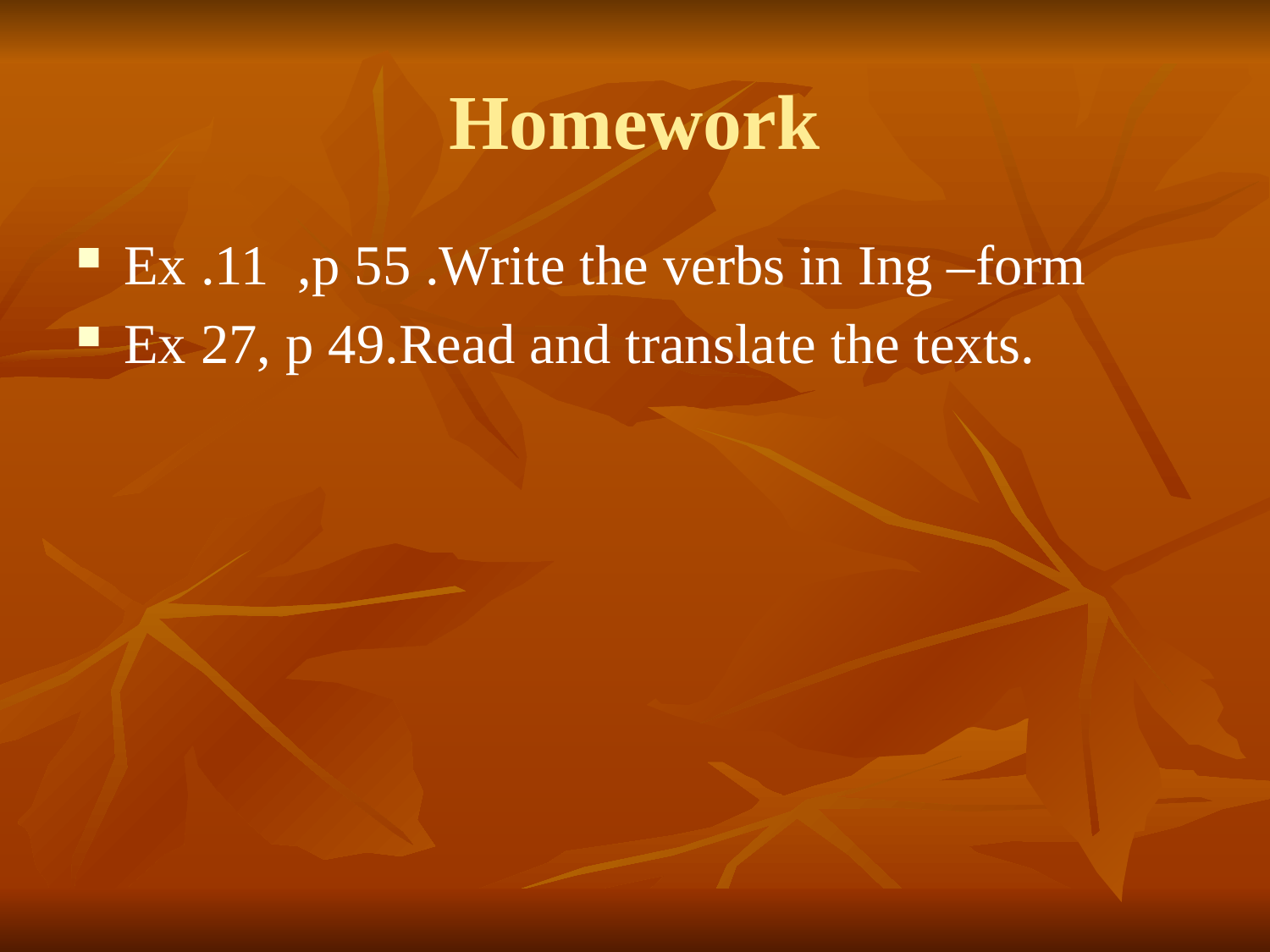

# Homework
Ex .11  ,p 55 .Write the verbs in Ing –form
Ex 27, p 49.Read and translate the texts.